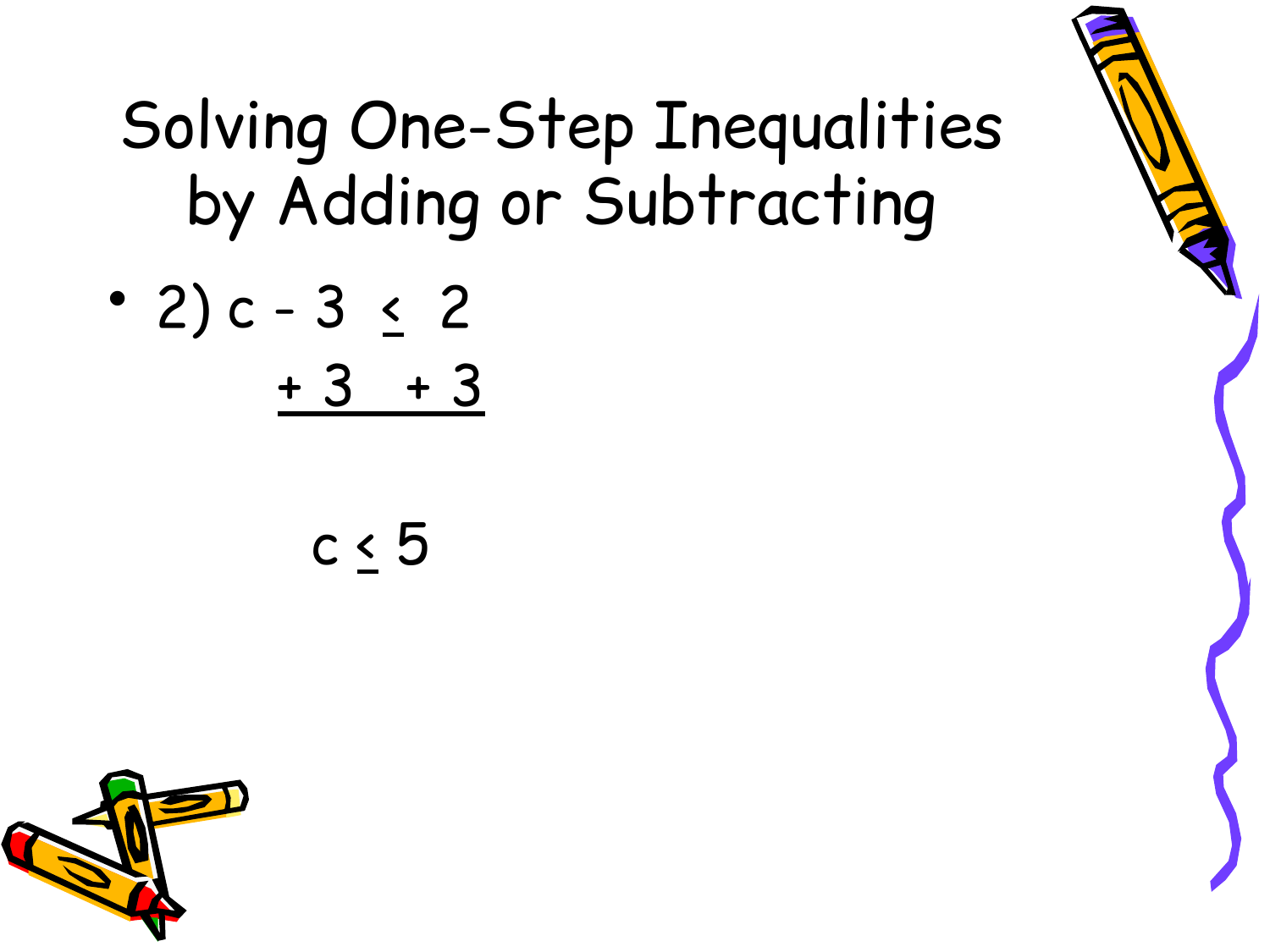

# Solving One-Step Inequalities by Adding or Subtracting
2) c - 3  <  2
          + 3   + 3

            c < 5